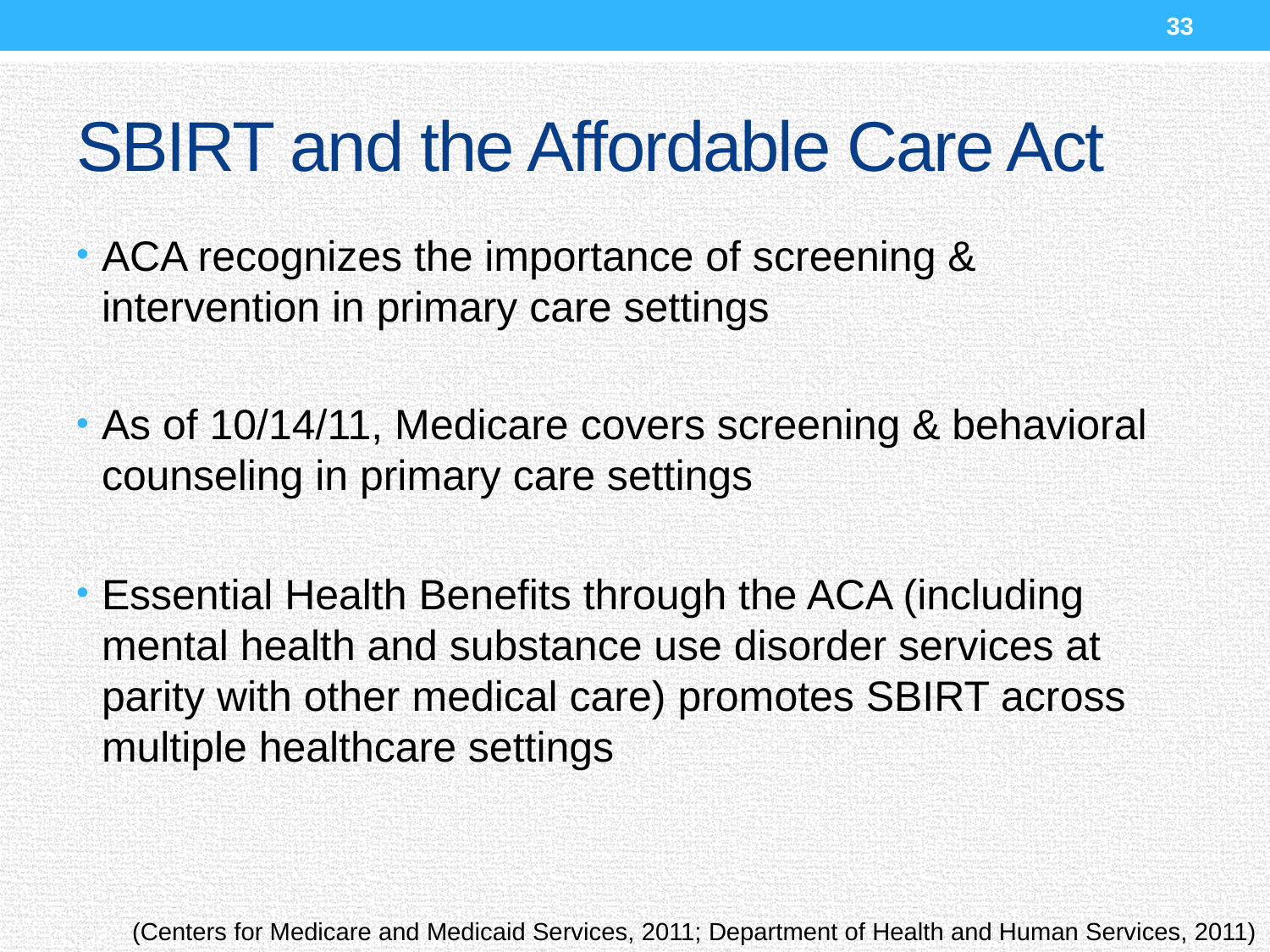

33
# SBIRT and the Affordable Care Act
ACA recognizes the importance of screening & intervention in primary care settings

As of 10/14/11, Medicare covers screening & behavioral counseling in primary care settings

Essential Health Benefits through the ACA (including mental health and substance use disorder services at parity with other medical care) promotes SBIRT across multiple healthcare settings
(Centers for Medicare and Medicaid Services, 2011; Department of Health and Human Services, 2011)